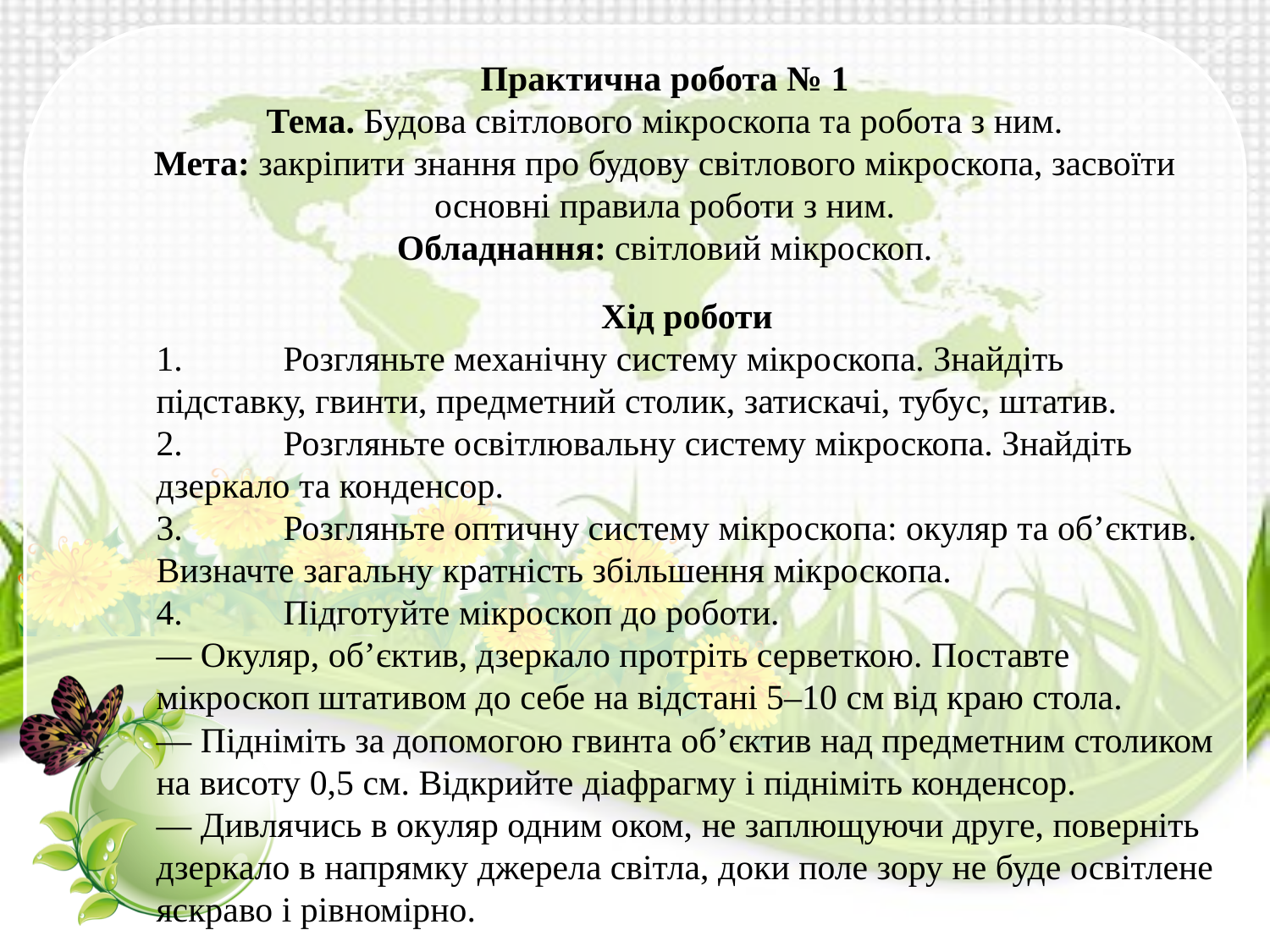

Практична робота № 1
Тема. Будова світлового мікроскопа та робота з ним.
Мета: закріпити знання про будову світлового мікроскопа, засвоїти основні правила роботи з ним.
Обладнання: світловий мікроскоп.
Хід роботи
1.	Розгляньте механічну систему мікроскопа. Знайдіть підставку, гвинти, предметний столик, затискачі, тубус, штатив.
2.	Розгляньте освітлювальну систему мікроскопа. Знайдіть дзеркало та конденсор.
3.	Розгляньте оптичну систему мікроскопа: окуляр та об’єктив. Визначте загальну кратність збільшення мікроскопа.
4.	Підготуйте мікроскоп до роботи.
— Окуляр, об’єктив, дзеркало протріть серветкою. Поставте мікроскоп штативом до себе на відстані 5–10 см від краю стола.
— Підніміть за допомогою гвинта об’єктив над предметним столиком на висоту 0,5 см. Відкрийте діафрагму і підніміть конденсор.
— Дивлячись в окуляр одним оком, не заплющуючи друге, поверніть дзеркало в напрямку джерела світла, доки поле зору не буде освітлене яскраво і рівномірно.